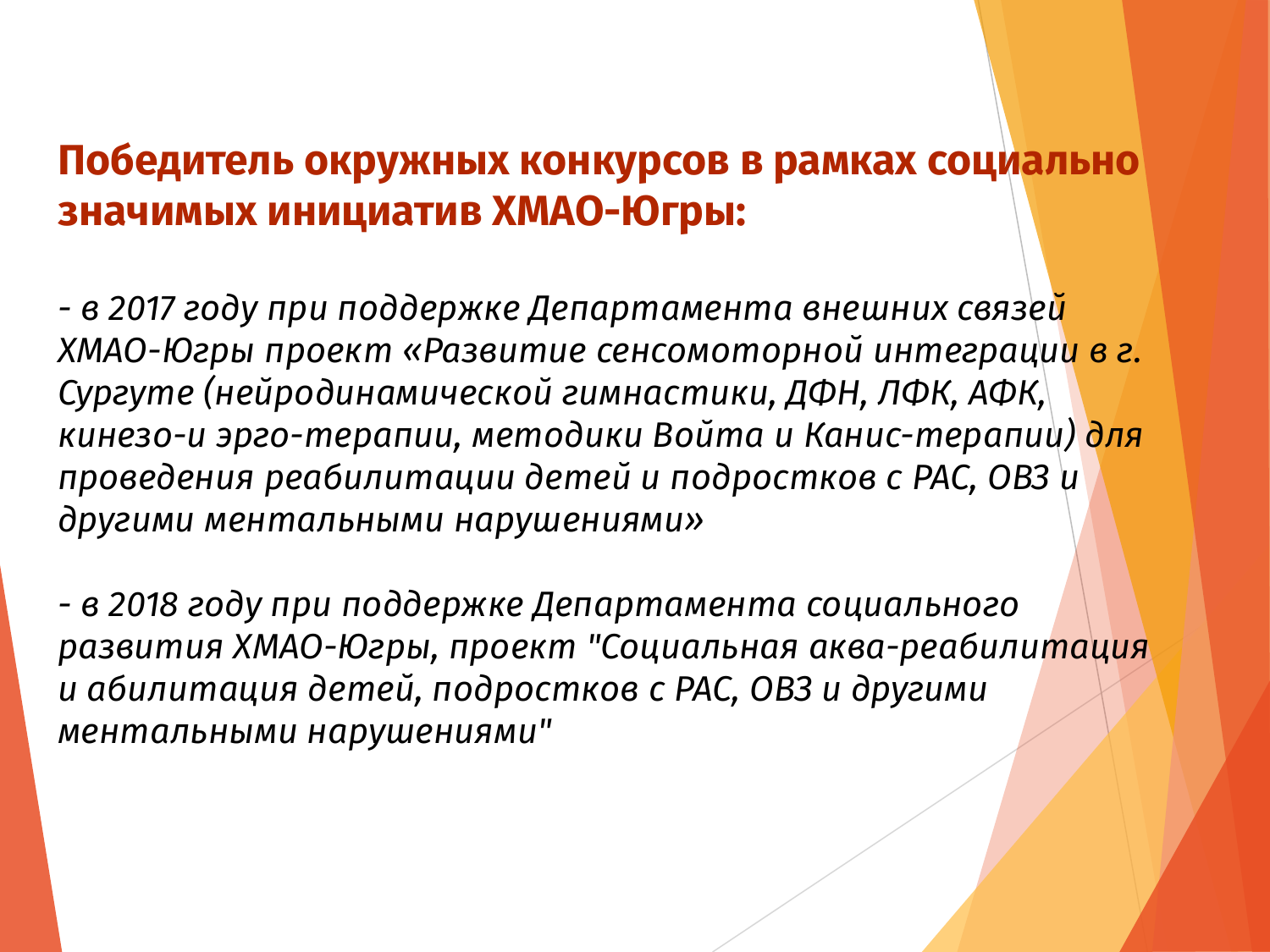

Победитель окружных конкурсов в рамках социально значимых инициатив ХМАО-Югры:

- в 2017 году при поддержке Департамента внешних связей ХМАО-Югры проект «Развитие сенсомоторной интеграции в г. Сургуте (нейродинамической гимнастики, ДФН, ЛФК, АФК, кинезо-и эрго-терапии, методики Войта и Канис-терапии) для проведения реабилитации детей и подростков с РАС, ОВЗ и другими ментальными нарушениями»

- в 2018 году при поддержке Департамента социального развития ХМАО-Югры, проект "Социальная аква-реабилитация и абилитация детей, подростков с РАС, ОВЗ и другими ментальными нарушениями"